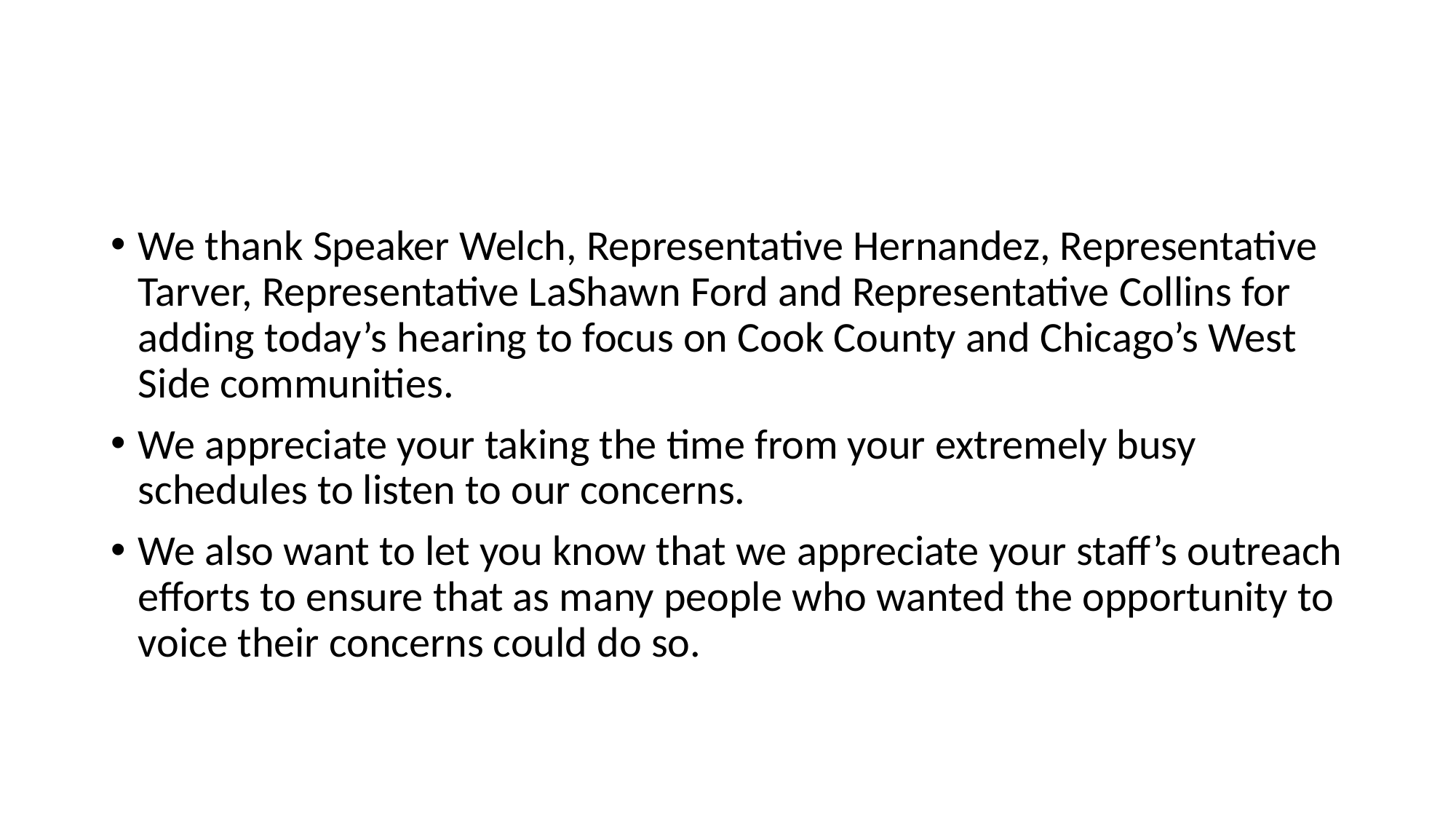

#
We thank Speaker Welch, Representative Hernandez, Representative Tarver, Representative LaShawn Ford and Representative Collins for adding today’s hearing to focus on Cook County and Chicago’s West Side communities.
We appreciate your taking the time from your extremely busy schedules to listen to our concerns.
We also want to let you know that we appreciate your staff’s outreach efforts to ensure that as many people who wanted the opportunity to voice their concerns could do so.